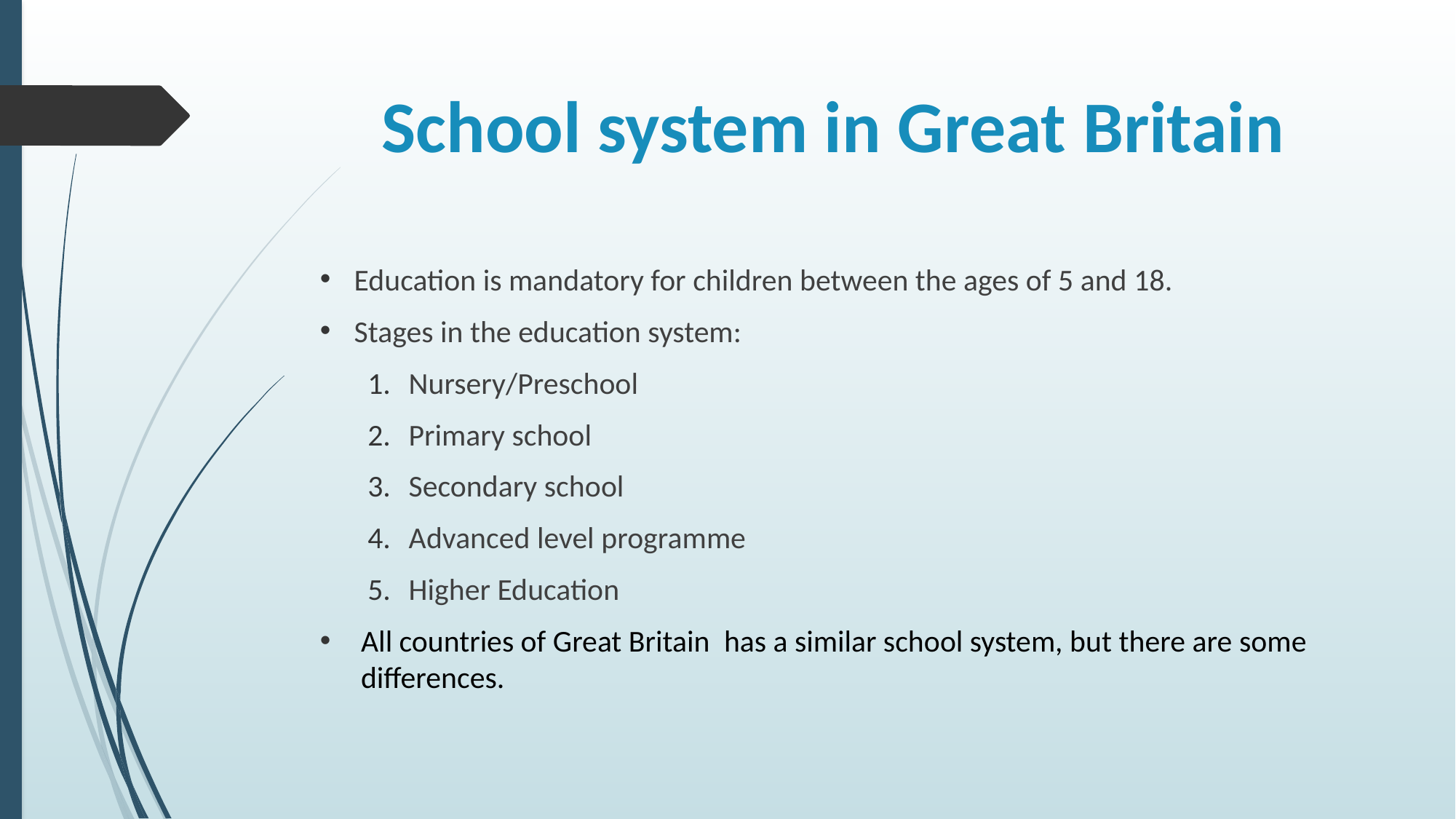

# School system in Great Britain

Education is mandatory for children between the ages of 5 and 18.
Stages in the education system:
Nursery/Preschool
Primary school
Secondary school
Advanced level programme
Higher Education
All countries of Great Britain  has a similar school system, but there are some differences.